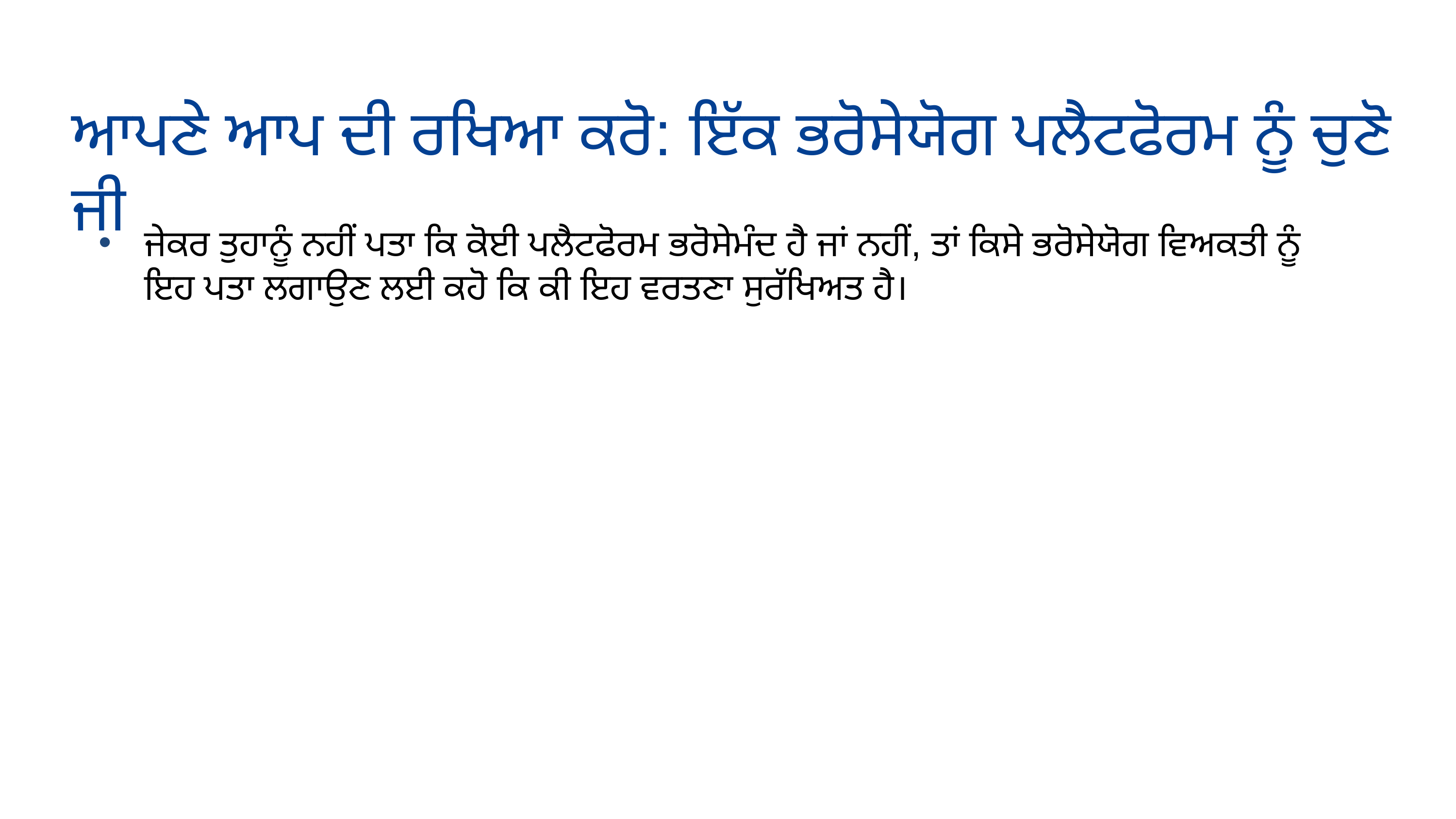

ਆਪਣੇ ਆਪ ਦੀ ਰਖਿਆ ਕਰੋ: ਇੱਕ ਭਰੋਸੇਯੋਗ ਪਲੈਟਫੋਰਮ ਨੂੰ ਚੁਣੋ ਜੀ
ਜੇਕਰ ਤੁਹਾਨੂੰ ਨਹੀਂ ਪਤਾ ਕਿ ਕੋਈ ਪਲੈਟਫੋਰਮ ਭਰੋਸੇਮੰਦ ਹੈ ਜਾਂ ਨਹੀਂ, ਤਾਂ ਕਿਸੇ ਭਰੋਸੇਯੋਗ ਵਿਅਕਤੀ ਨੂੰ ਇਹ ਪਤਾ ਲਗਾਉਣ ਲਈ ਕਹੋ ਕਿ ਕੀ ਇਹ ਵਰਤਣਾ ਸੁਰੱਖਿਅਤ ਹੈ।